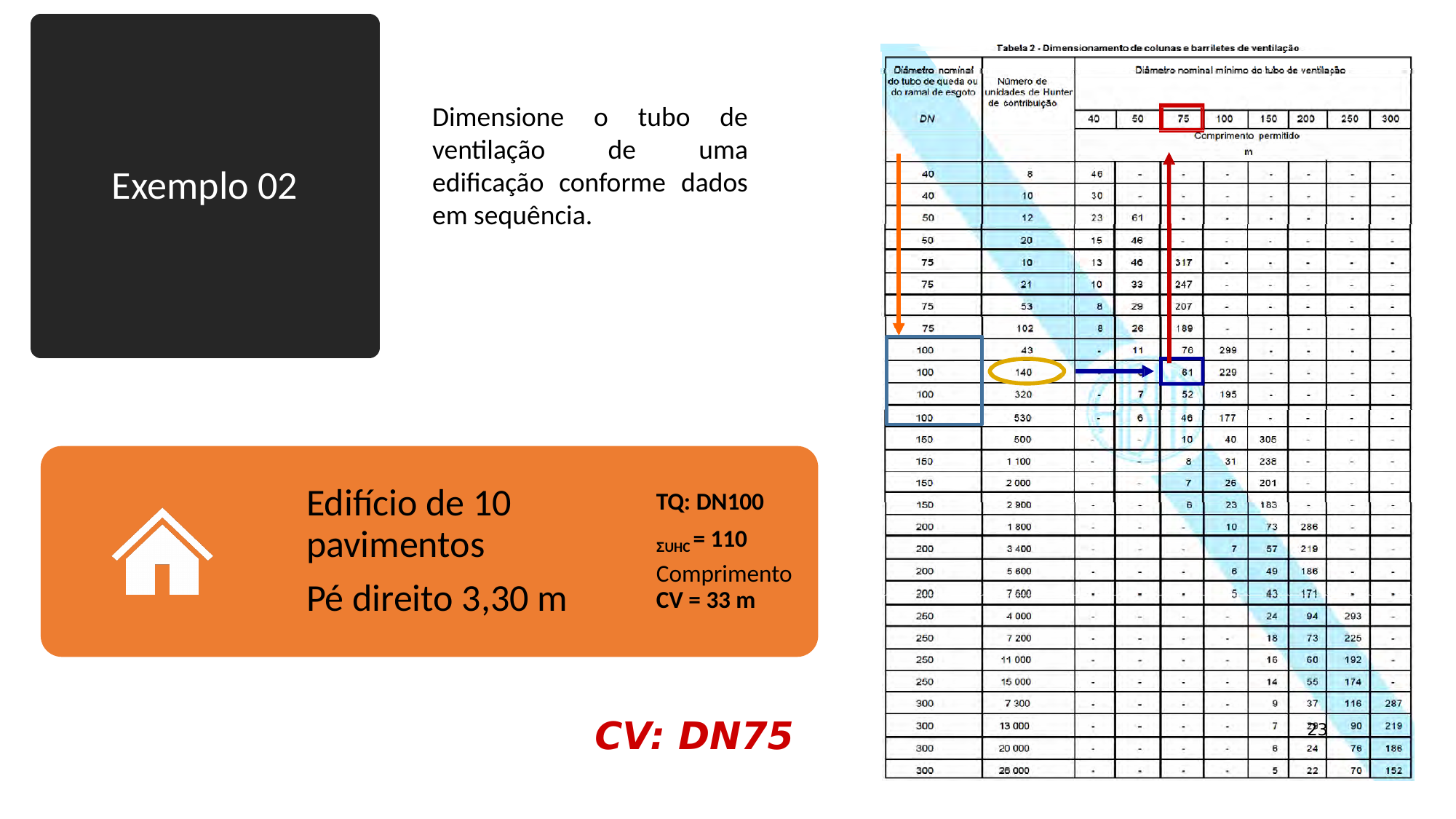

# Exemplo 02

Dimensione o tubo de ventilação de uma edificação conforme dados em sequência.

Edifício de 10 pavimentos
Pé direito 3,30 m
TQ: DN100
ΣUHC = 110
Comprimento CV = 33 m

CV: DN75
23